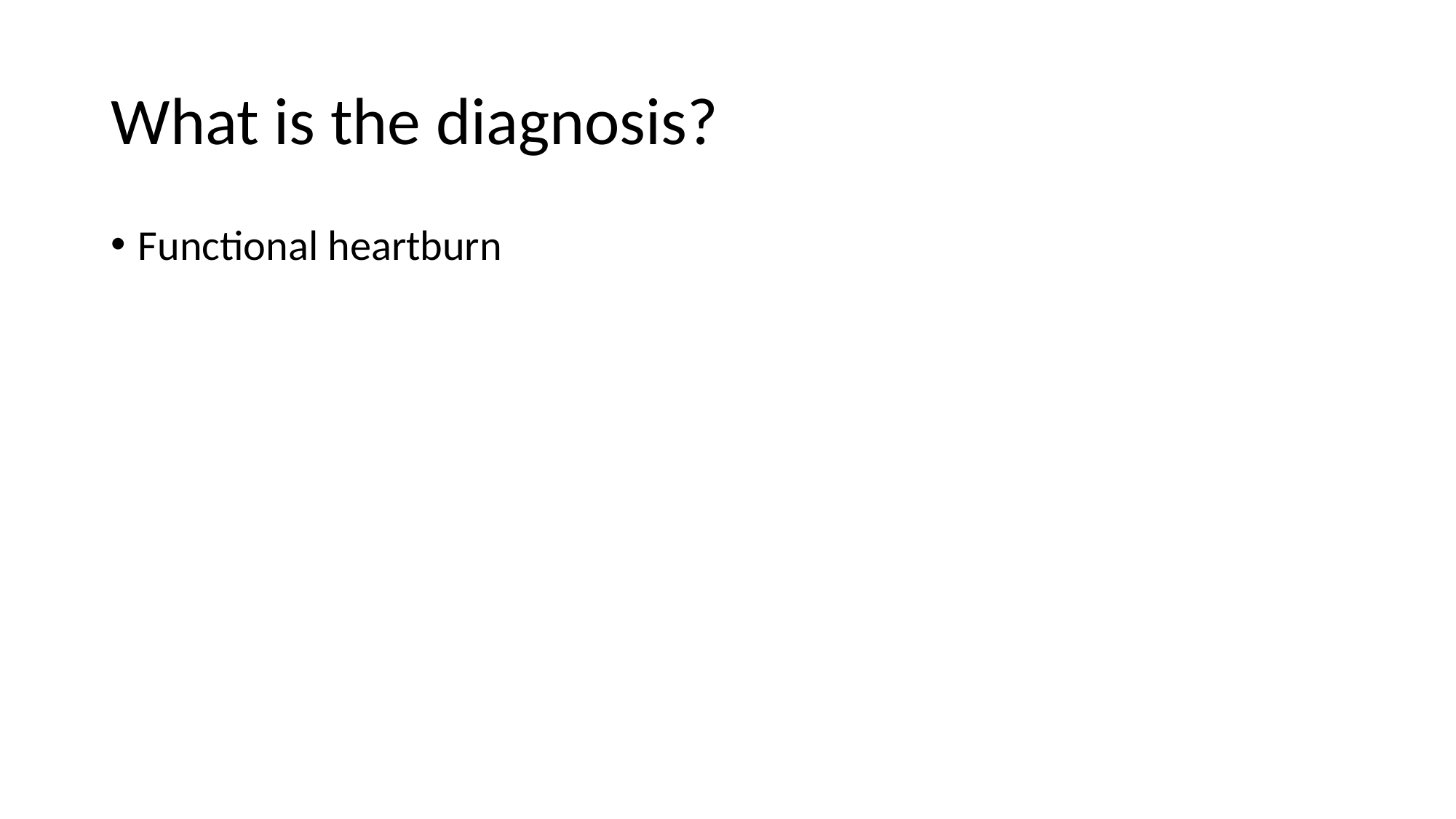

# What is the diagnosis?
Functional heartburn